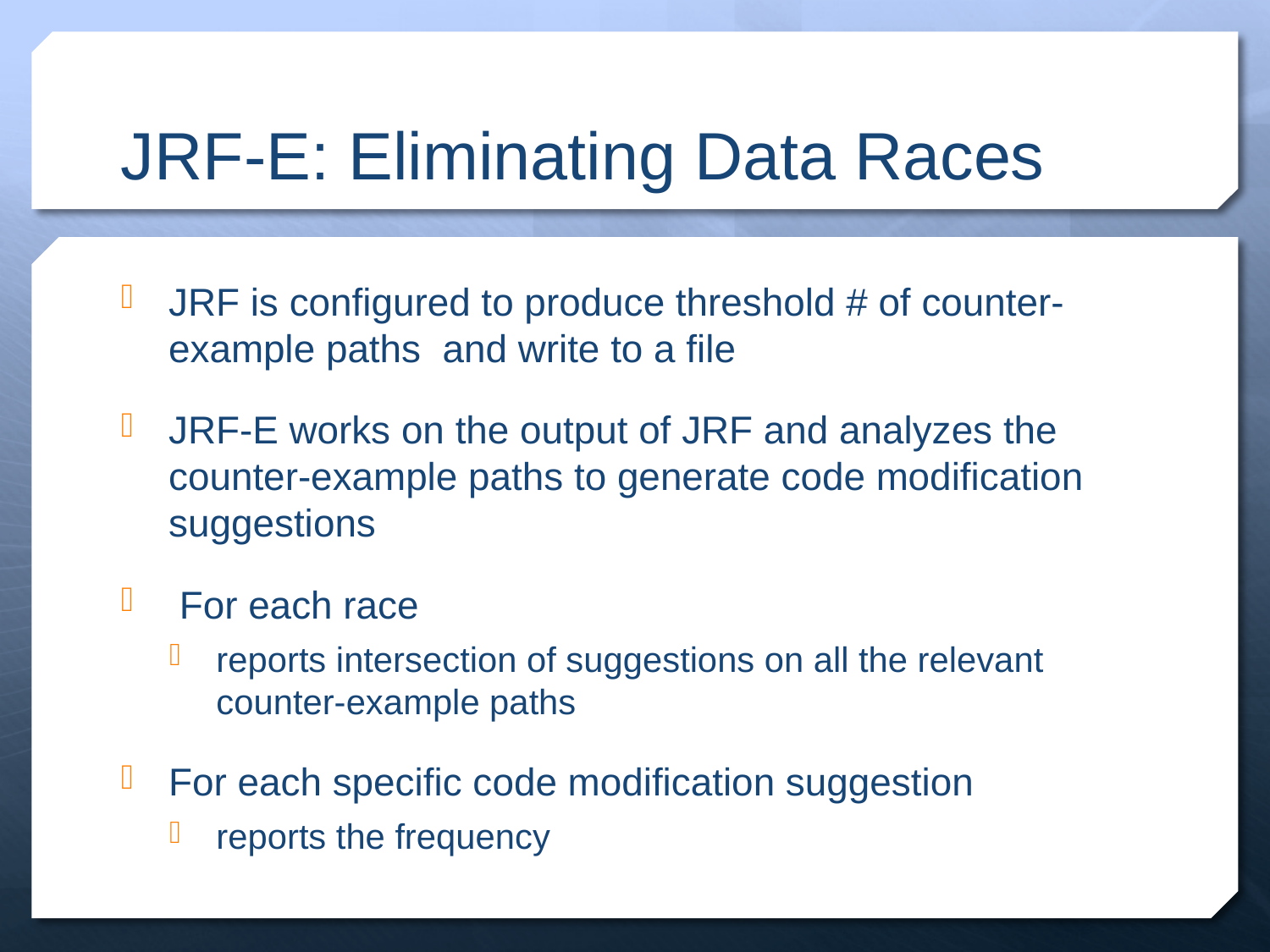

# JRF-E: Eliminating Data Races
JRF is configured to produce threshold # of counter-example paths  and write to a file
JRF-E works on the output of JRF and analyzes the counter-example paths to generate code modification suggestions
 For each race
reports intersection of suggestions on all the relevant counter-example paths
For each specific code modification suggestion
reports the frequency